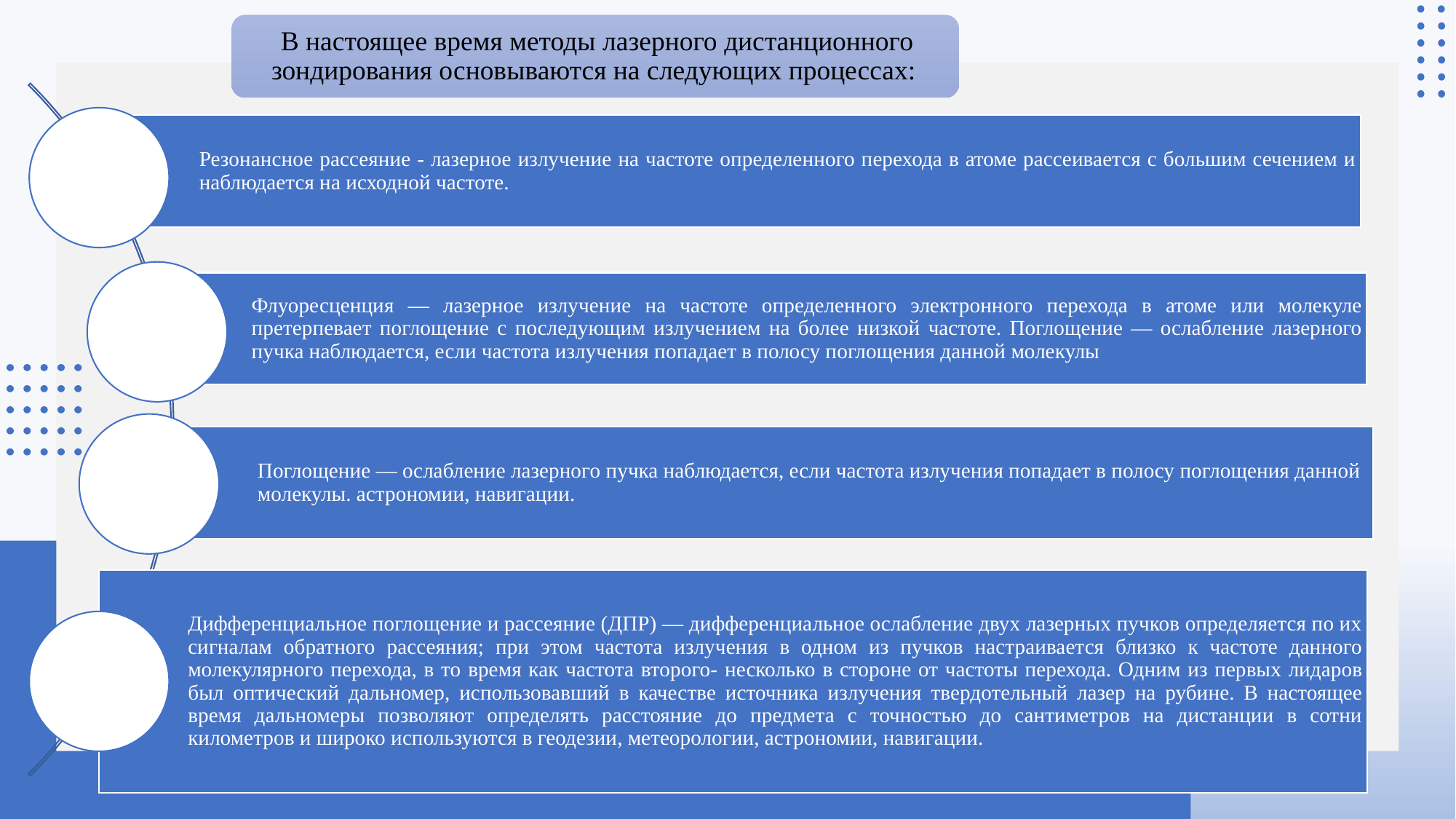

В настоящее время методы лазерного дистанционного зондирования основываются на следующих процессах:

Резонансное рассеяние - лазерное излучение на частоте определенного перехода в атоме рассеивается с большим сечением и наблюдается на исходной частоте.
Флуоресценция — лазерное излучение на частоте определенного электронного перехода в атоме или молекуле претерпевает поглощение с последующим излучением на более низкой частоте. Поглощение — ослабление лазерного пучка наблюдается, если частота излучения попадает в полосу поглощения данной молекулы
Поглощение — ослабление лазерного пучка наблюдается, если частота излучения попадает в полосу поглощения данной молекулы. астрономии, навигации.
Дифференциальное поглощение и рассеяние (ДПР) — дифференциальное ослабление двух лазерных пучков определяется по их сигналам обратного рассеяния; при этом частота излучения в одном из пучков настраивается близко к частоте данного молекулярного перехода, в то время как частота второго- несколько в стороне от частоты перехода. Одним из первых лидаров был оптический дальномер, использовавший в качестве источника излучения твердотельный лазер на рубине. В настоящее время дальномеры позволяют определять расстояние до предмета с точностью до сантиметров на дистанции в сотни километров и широко используются в геодезии, метеорологии, астрономии, навигации.